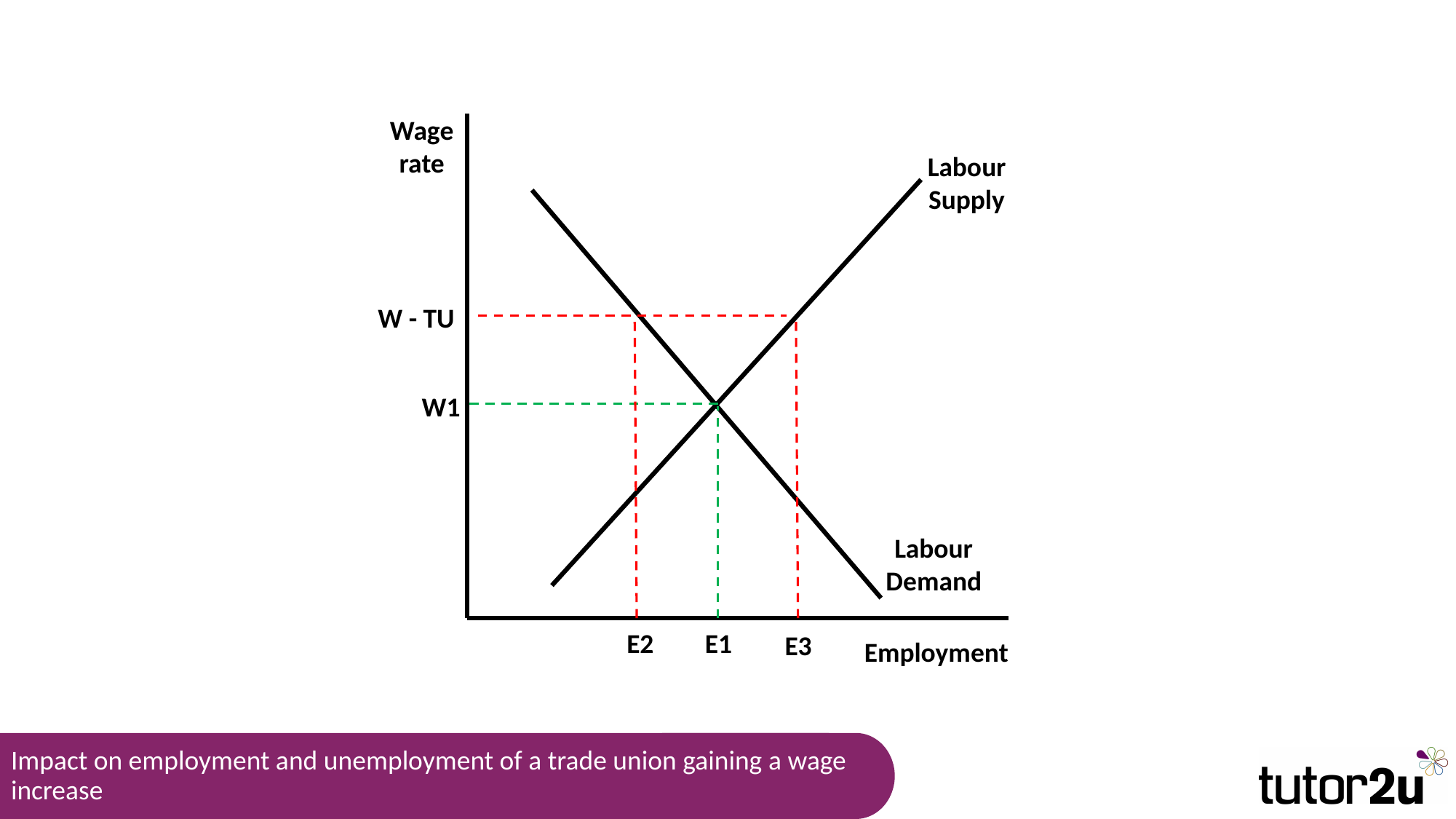

Wage rate
Labour Supply
W - TU
W1
Labour Demand
E2
E1
E3
Employment
# Impact on employment and unemployment of a trade union gaining a wage increase